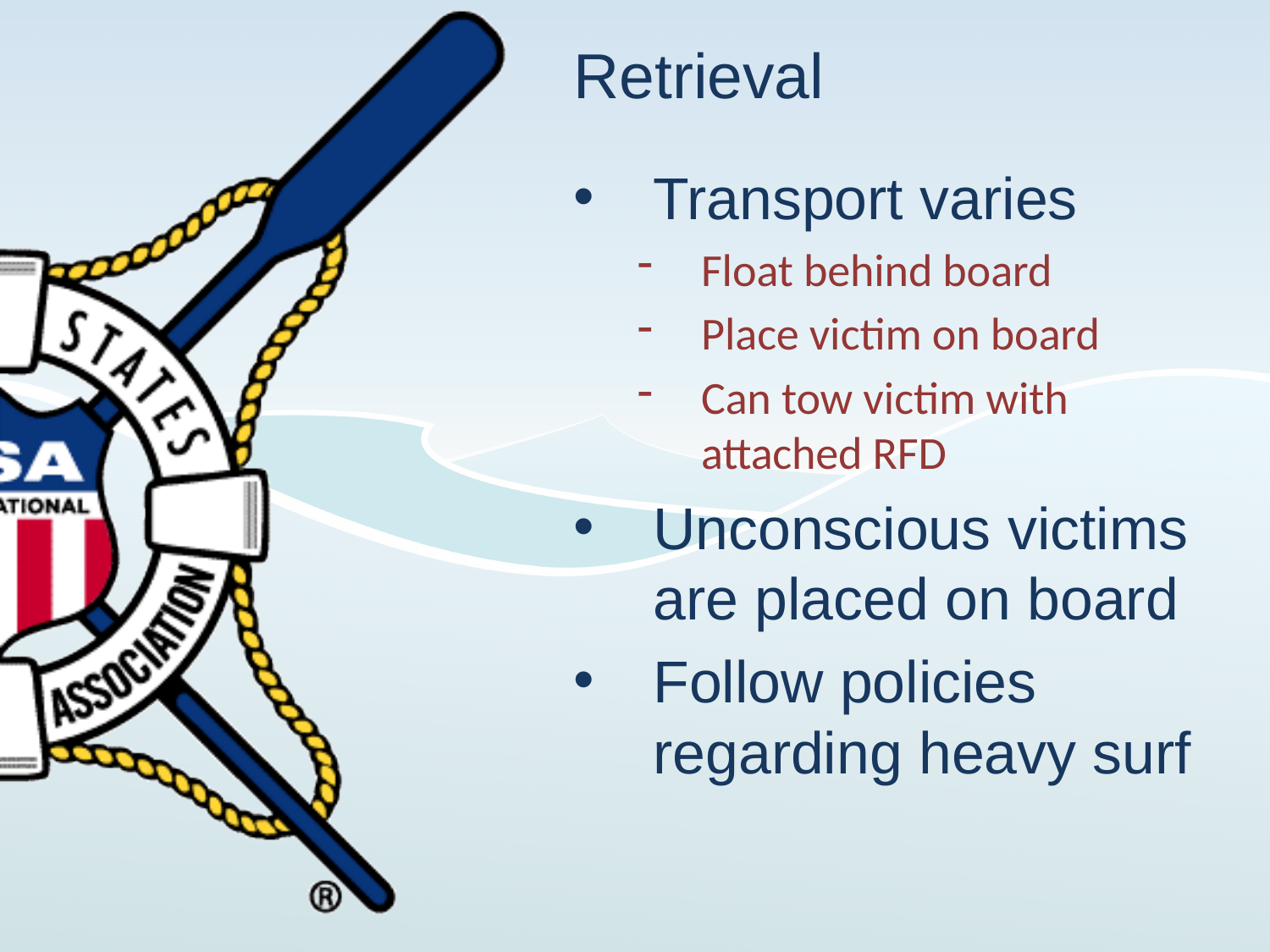

# Retrieval
Transport varies
Float behind board
Place victim on board
Can tow victim with attached RFD
Unconscious victims are placed on board
Follow policies regarding heavy surf